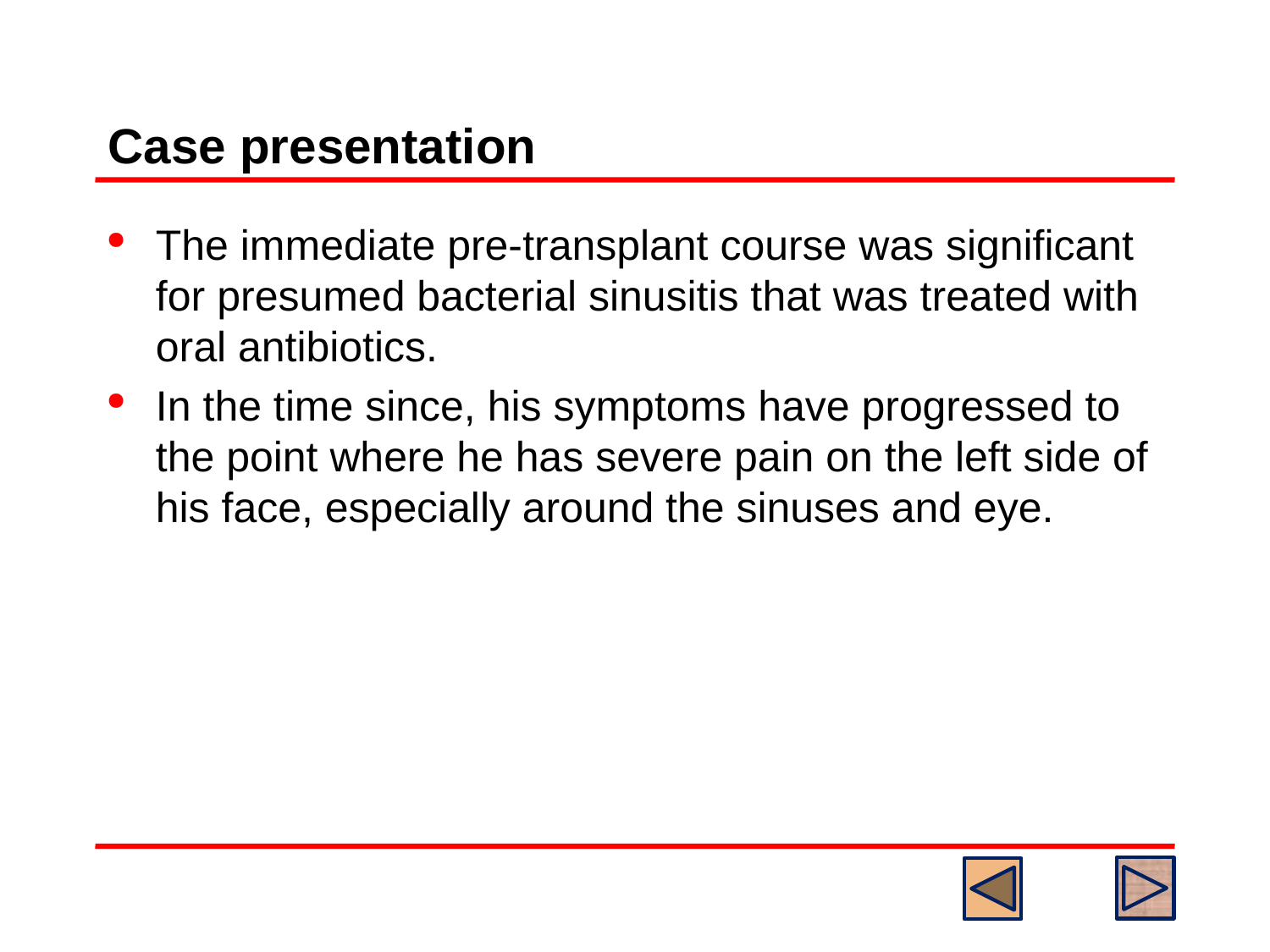

# Case presentation
The immediate pre-transplant course was significant for presumed bacterial sinusitis that was treated with oral antibiotics.
In the time since, his symptoms have progressed to the point where he has severe pain on the left side of his face, especially around the sinuses and eye.